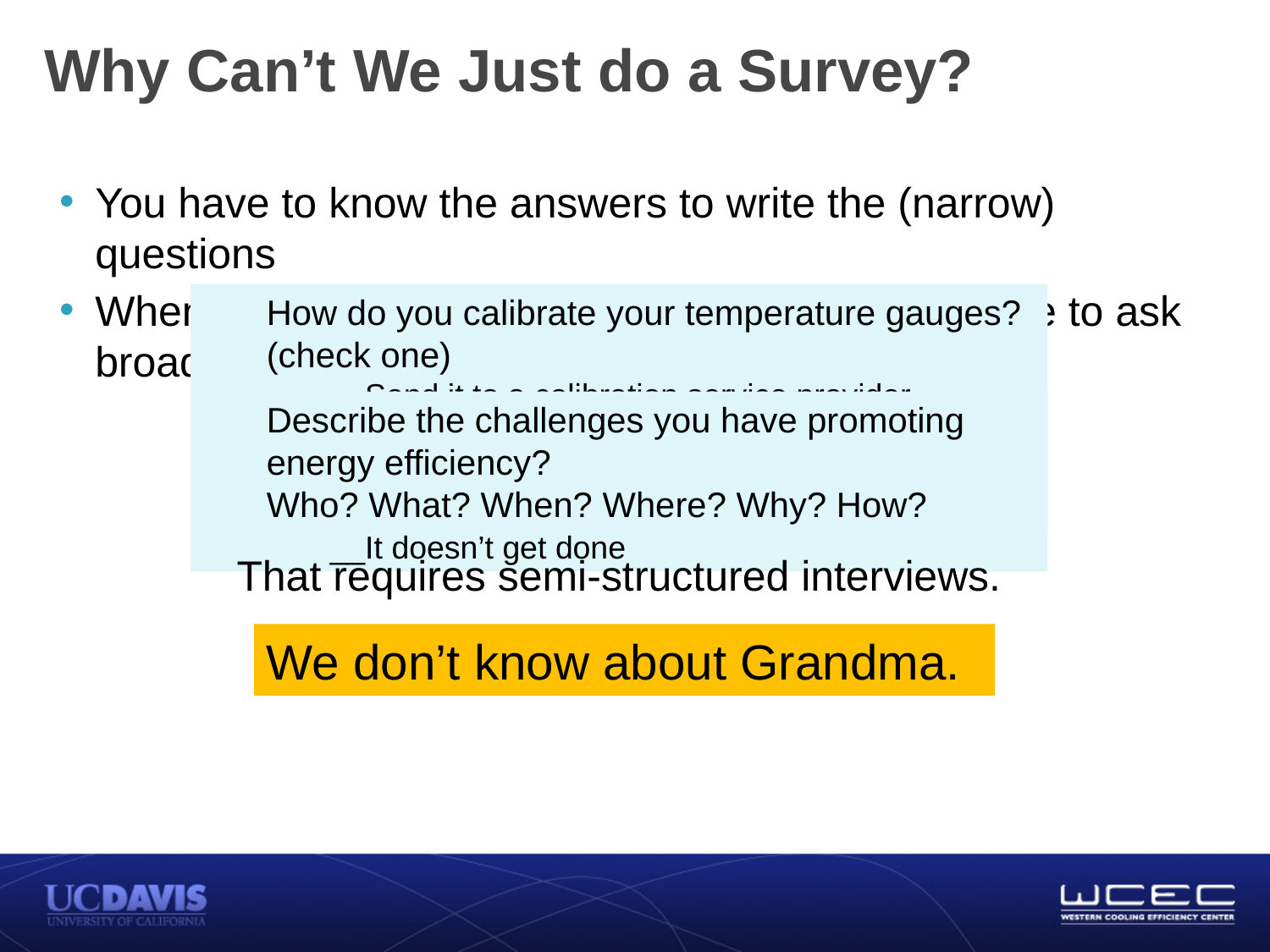

Why Can’t We Just do a Survey?
You have to know the answers to write the (narrow) questions
When we don’t already know the answers, we have to ask broader questions
How do you calibrate your temperature gauges? (check one)
__Send it to a calibration service provider
__Use an ice bath and/or boiling water
__Someone else does it
__Other  _____________________________
__It doesn’t get done
Describe the challenges you have promoting energy efficiency?
Who? What? When? Where? Why? How?
That requires semi-structured interviews.
We don’t know about Grandma.